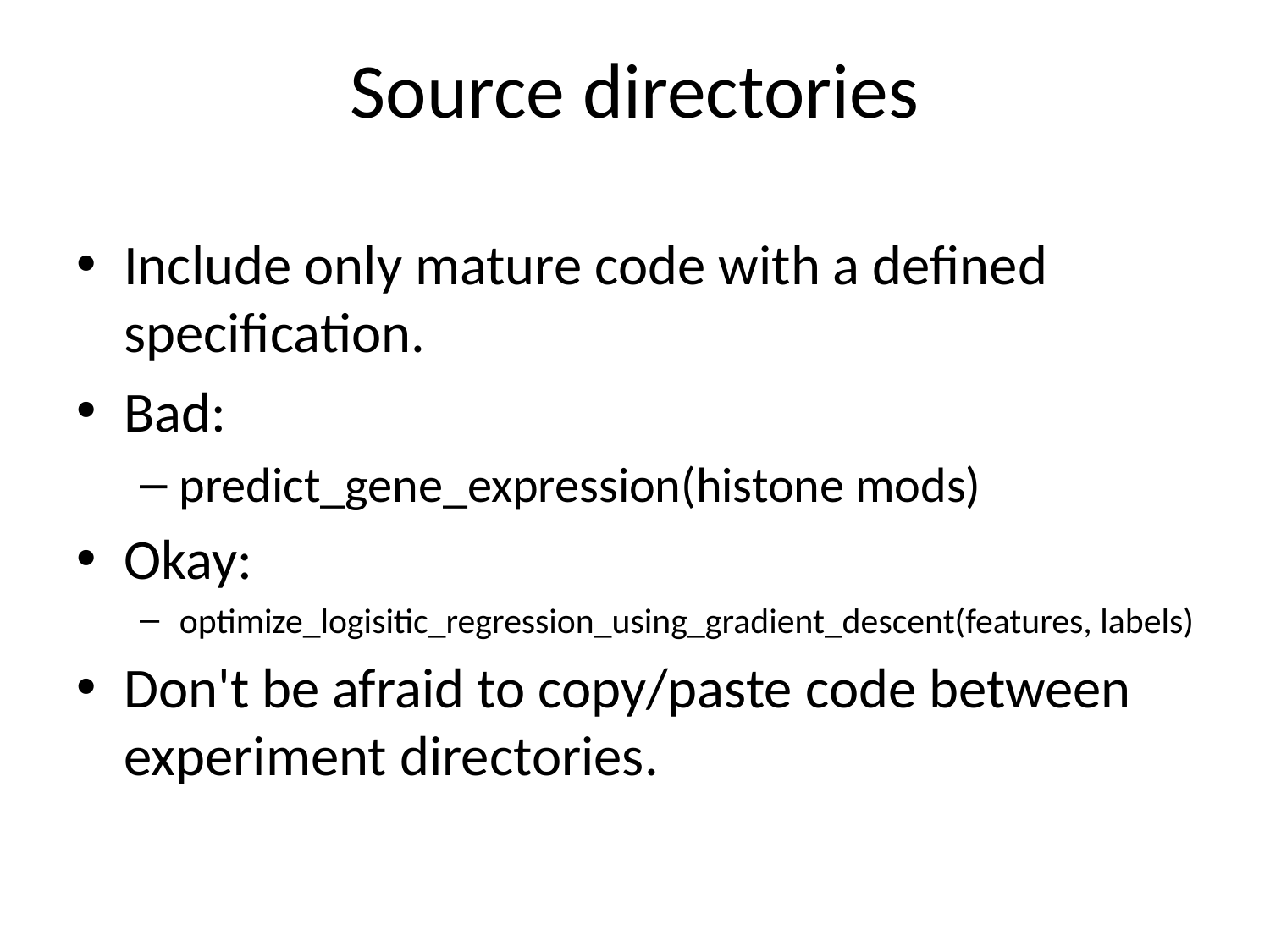

# Source directories
Include only mature code with a defined specification.
Bad:
predict_gene_expression(histone mods)
Okay:
optimize_logisitic_regression_using_gradient_descent(features, labels)
Don't be afraid to copy/paste code between experiment directories.